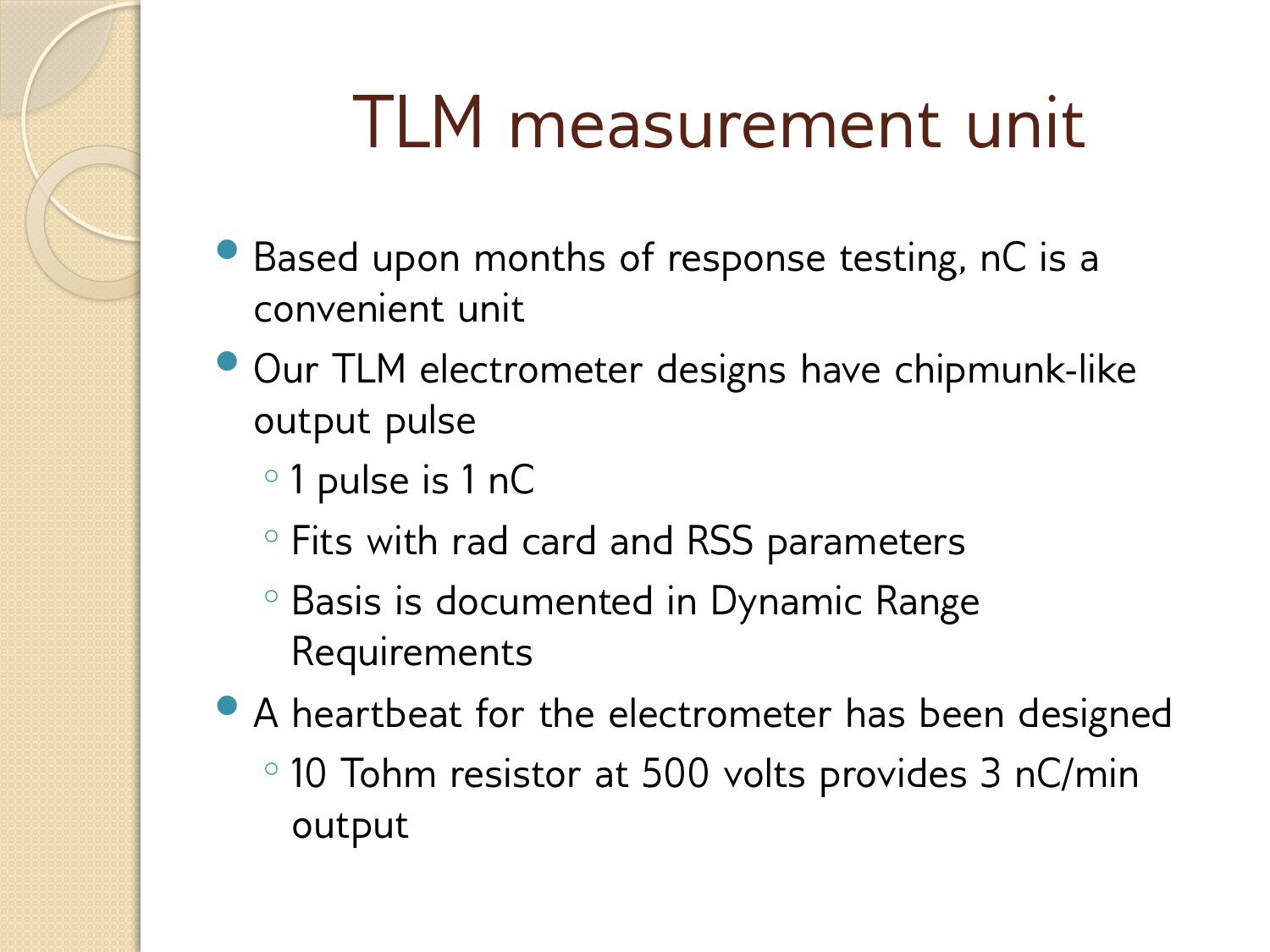

# TLM measurement unit
Based upon months of response testing, nC is a convenient unit
Our TLM electrometer designs have chipmunk-like output pulse
1 pulse is 1 nC
Fits with rad card and RSS parameters
Basis is documented in Dynamic Range Requirements
A heartbeat for the electrometer has been designed
10 Tohm resistor at 500 volts provides 3 nC/min output